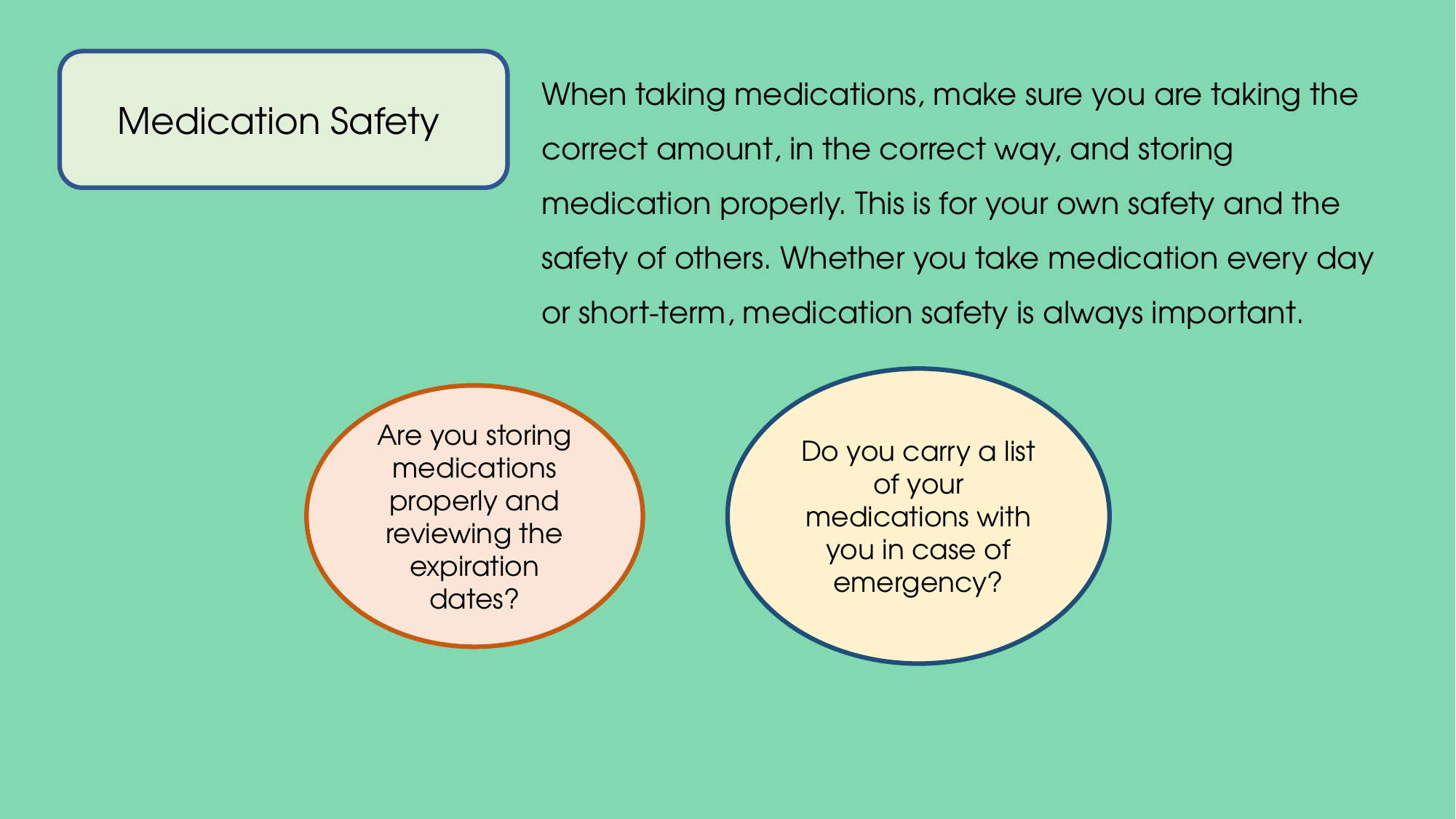

Medication Safety
When taking medications, make sure you are taking the correct amount, in the correct way, and storing medication properly. This is for your own safety and the safety of others. Whether you take medication every day or short-term, medication safety is always important.
Do you carry a list of your medications with you in case of emergency?
Are you storing medications properly and reviewing the expiration dates?